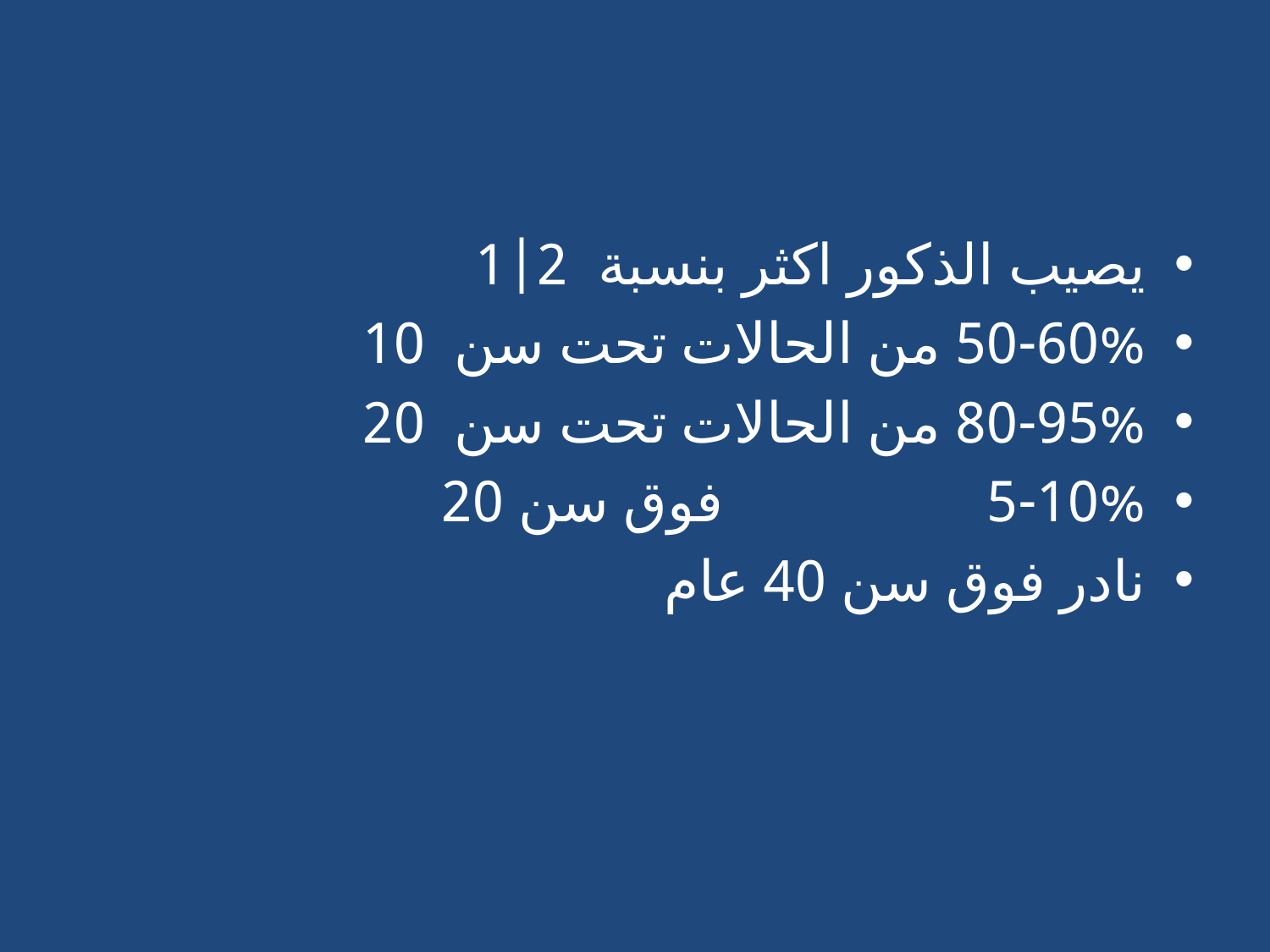

#
يصيب الذكور اكثر بنسبة  2|1
50-60% من الحالات تحت سن  10
80-95% من الحالات تحت سن  20
5-10%                  فوق سن 20
نادر فوق سن 40 عام